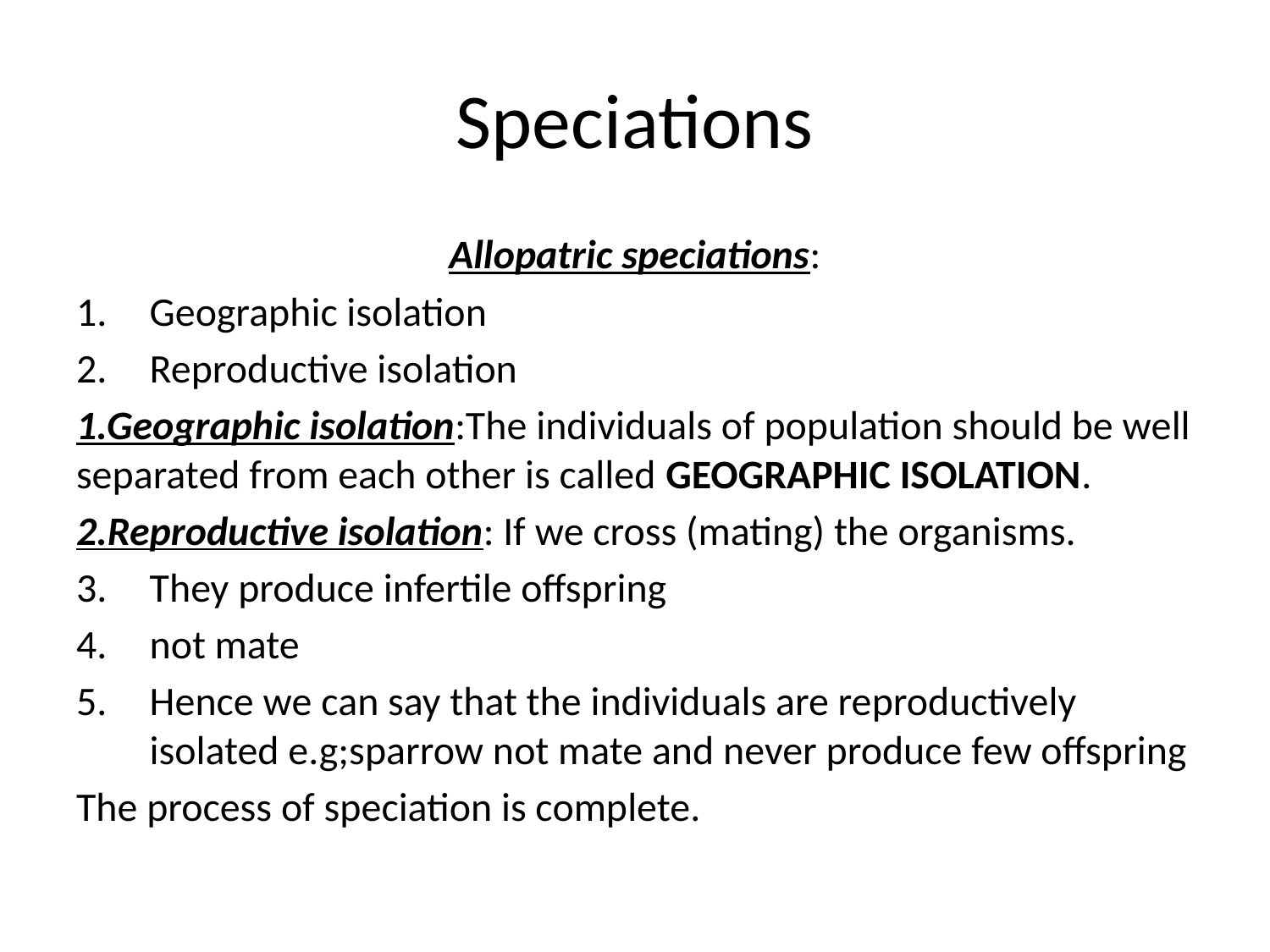

# Speciations
Allopatric speciations:
Geographic isolation
Reproductive isolation
1.Geographic isolation:The individuals of population should be well separated from each other is called GEOGRAPHIC ISOLATION.
2.Reproductive isolation: If we cross (mating) the organisms.
They produce infertile offspring
not mate
Hence we can say that the individuals are reproductively isolated e.g;sparrow not mate and never produce few offspring
The process of speciation is complete.